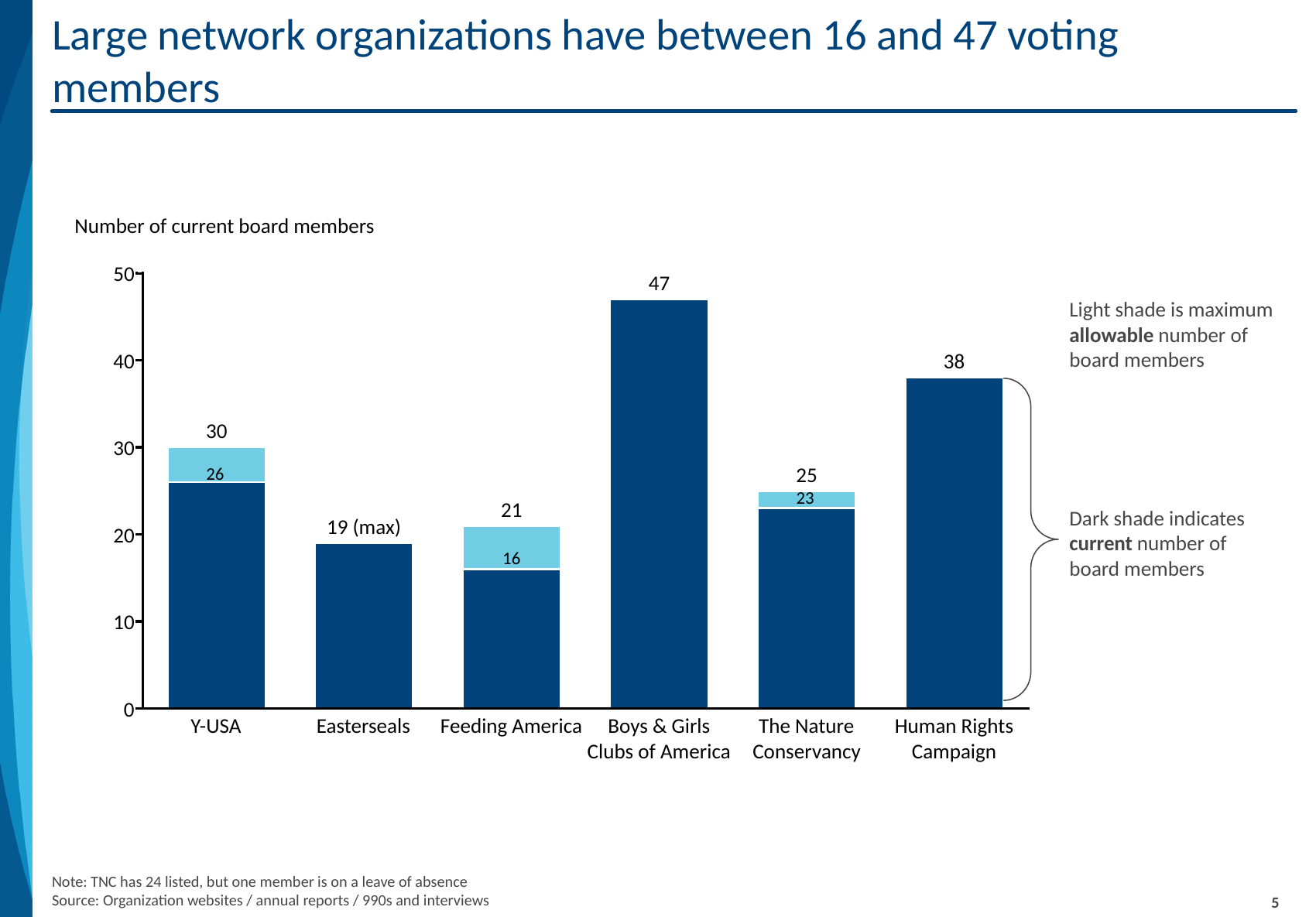

# Large network organizations have between 16 and 47 voting members

Light shade is maximum allowable number of board members

26
23
Dark shade indicates current number of board members
16
Note: TNC has 24 listed, but one member is on a leave of absence
Source: Organization websites / annual reports / 990s and interviews